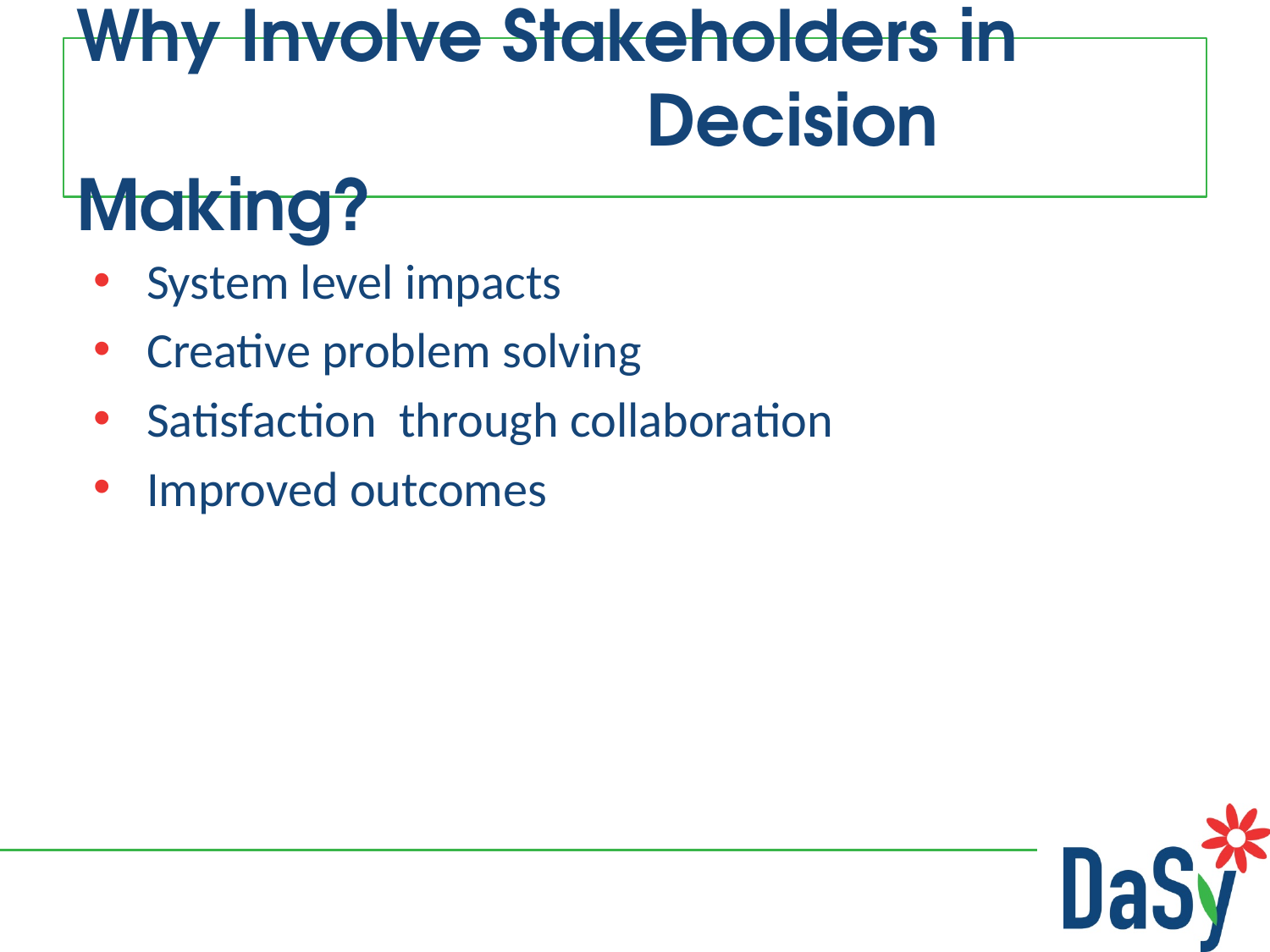

# Why Involve Stakeholders in                                      Decision Making?
System level impacts
Creative problem solving
Satisfaction  through collaboration
Improved outcomes